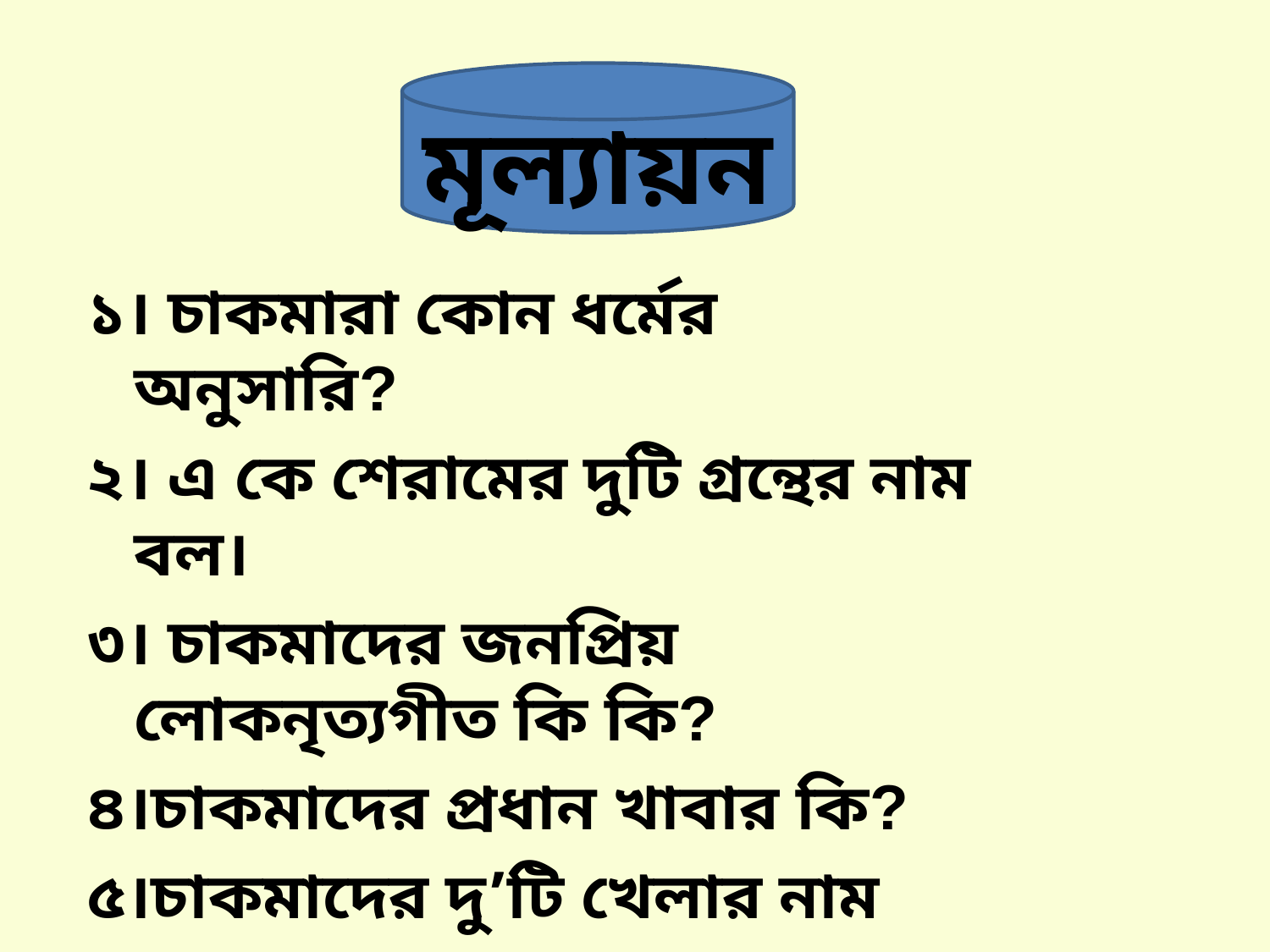

মূল্যায়ন
১। চাকমারা কোন ধর্মের অনুসারি?
২। এ কে শেরামের দুটি গ্রন্থের নাম বল।
৩। চাকমাদের জনপ্রিয় লোকনৃত্যগীত কি কি?
৪।চাকমাদের প্রধান খাবার কি?
৫।চাকমাদের দু’টি খেলার নাম বল।
 ৪